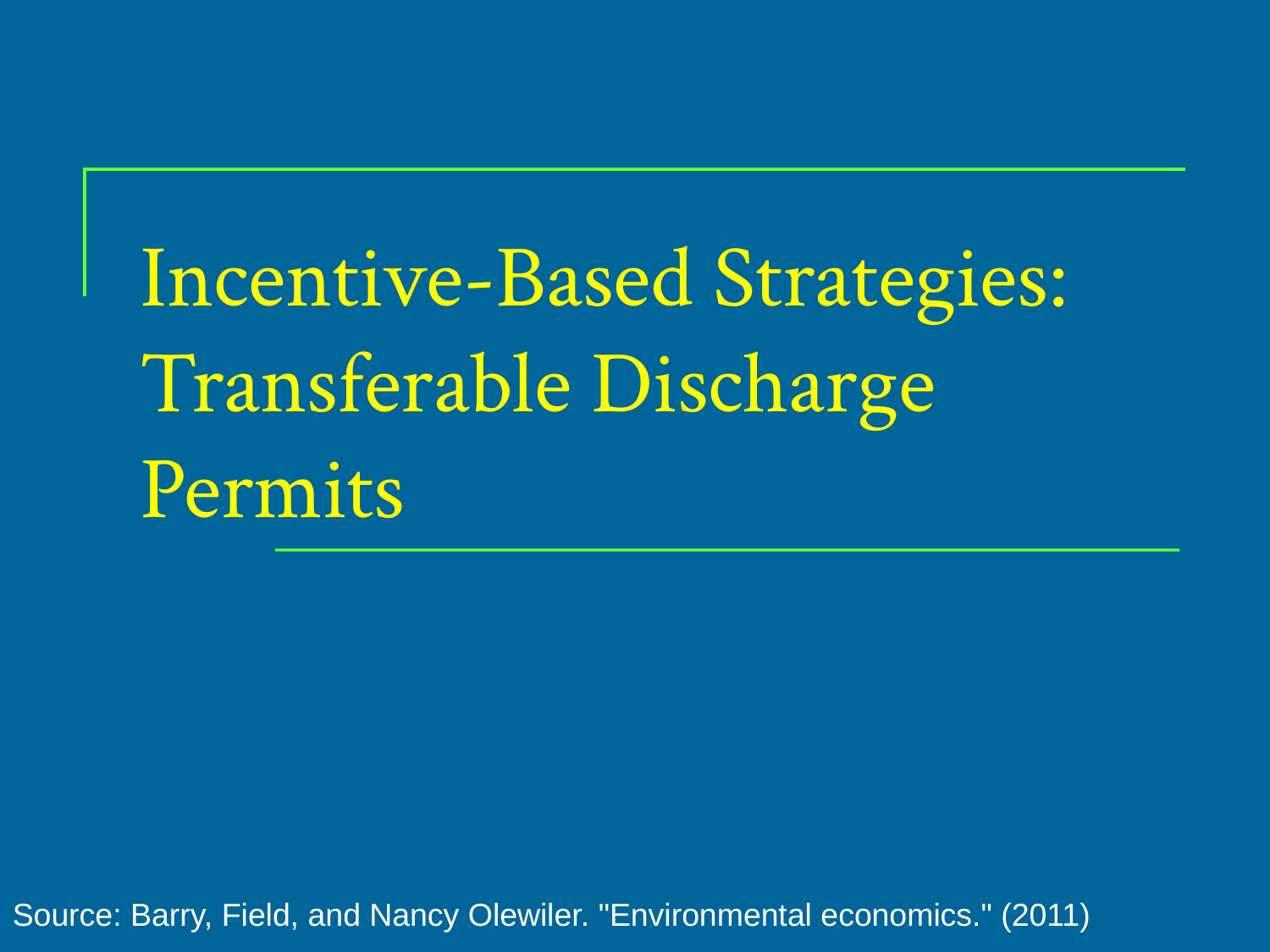

# Incentive-Based Strategies: Transferable Discharge Permits
Source: Barry, Field, and Nancy Olewiler. "Environmental economics." (2011)